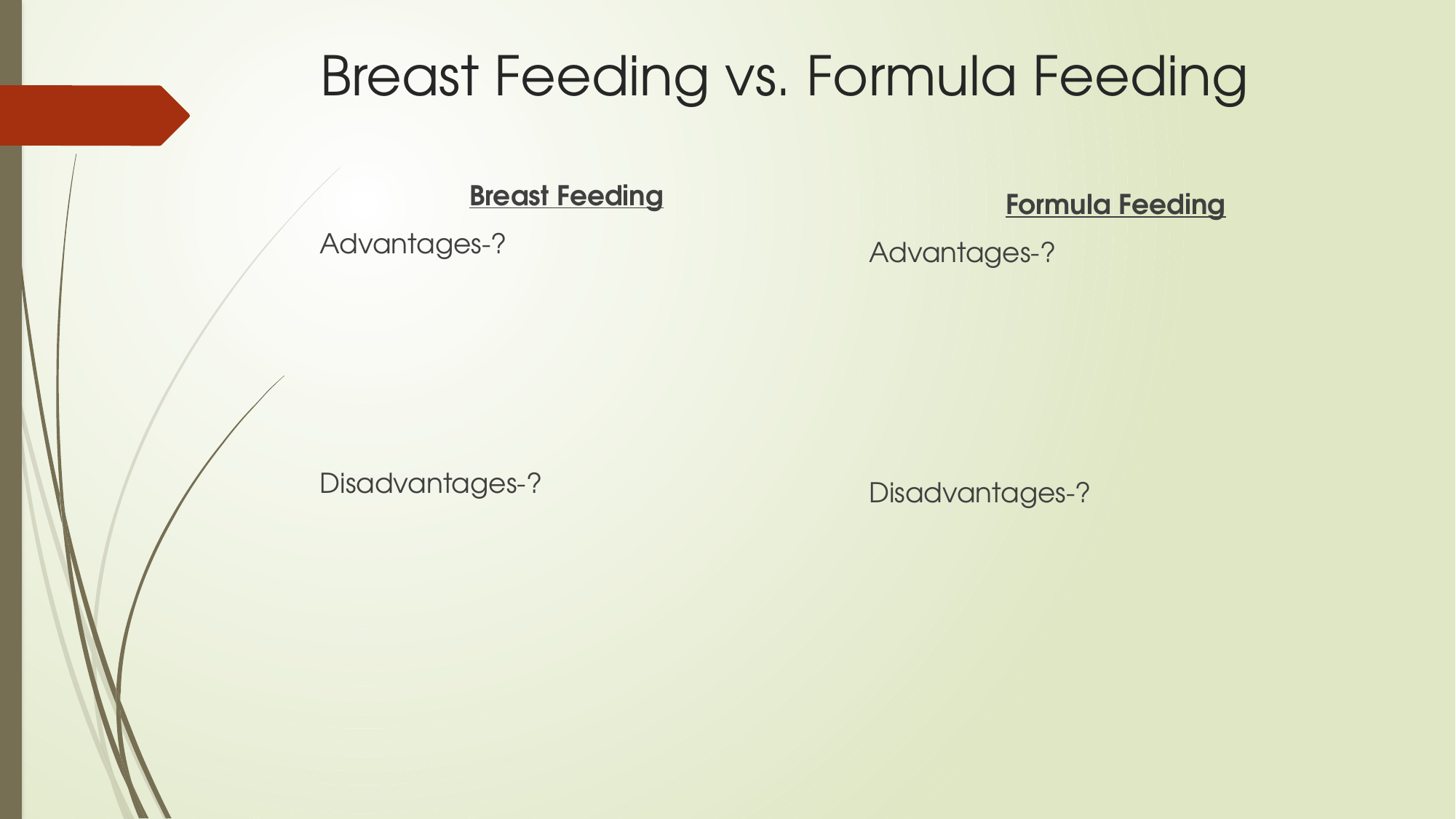

# Breast Feeding vs. Formula Feeding
Breast Feeding
Advantages-?

Disadvantages-?
Formula Feeding
Advantages-?

Disadvantages-?